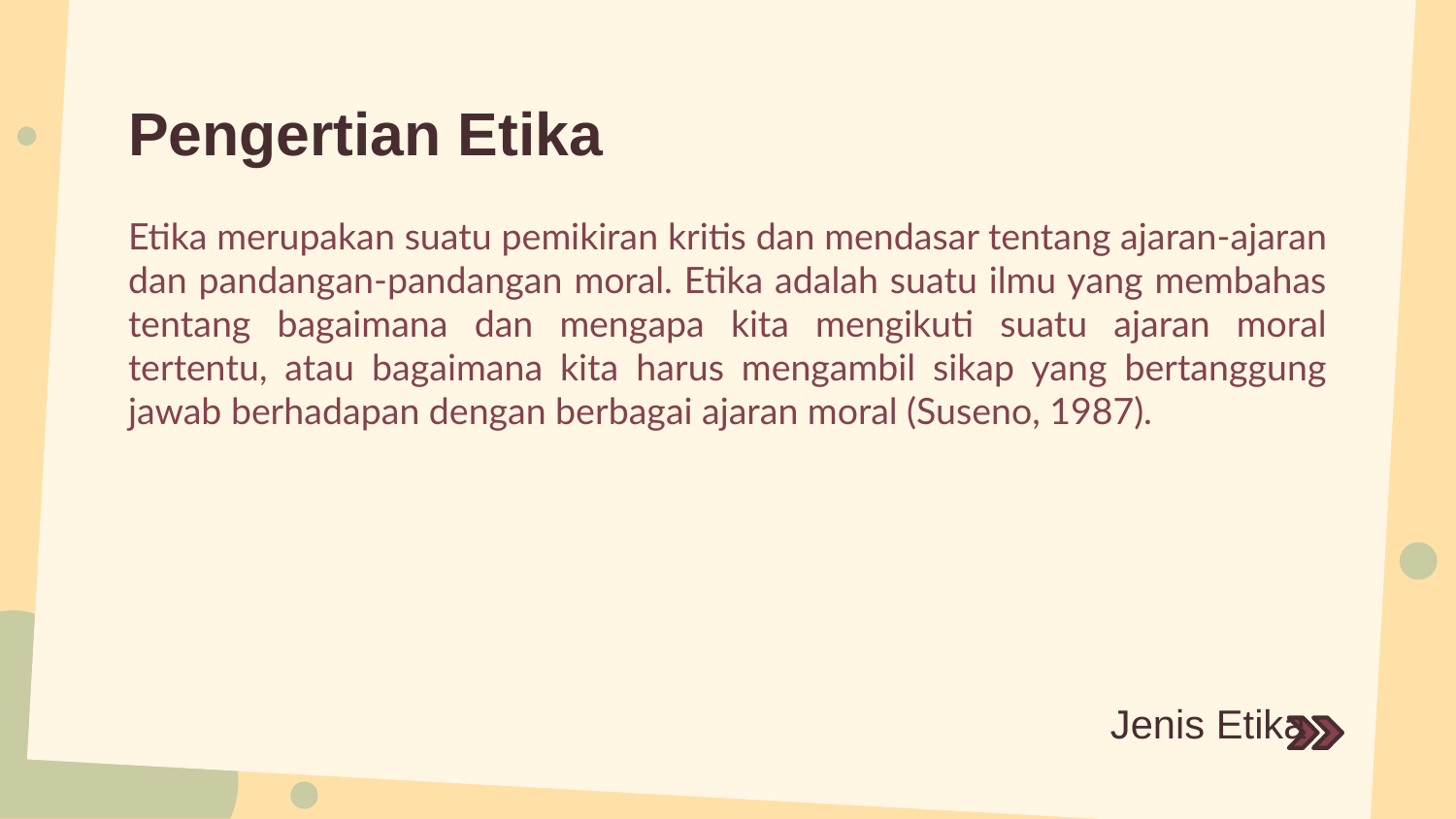

# Pengertian Etika
Etika merupakan suatu pemikiran kritis dan mendasar tentang ajaran-ajaran dan pandangan-pandangan moral. Etika adalah suatu ilmu yang membahas tentang bagaimana dan mengapa kita mengikuti suatu ajaran moral tertentu, atau bagaimana kita harus mengambil sikap yang bertanggung jawab berhadapan dengan berbagai ajaran moral (Suseno, 1987).
Jenis Etika